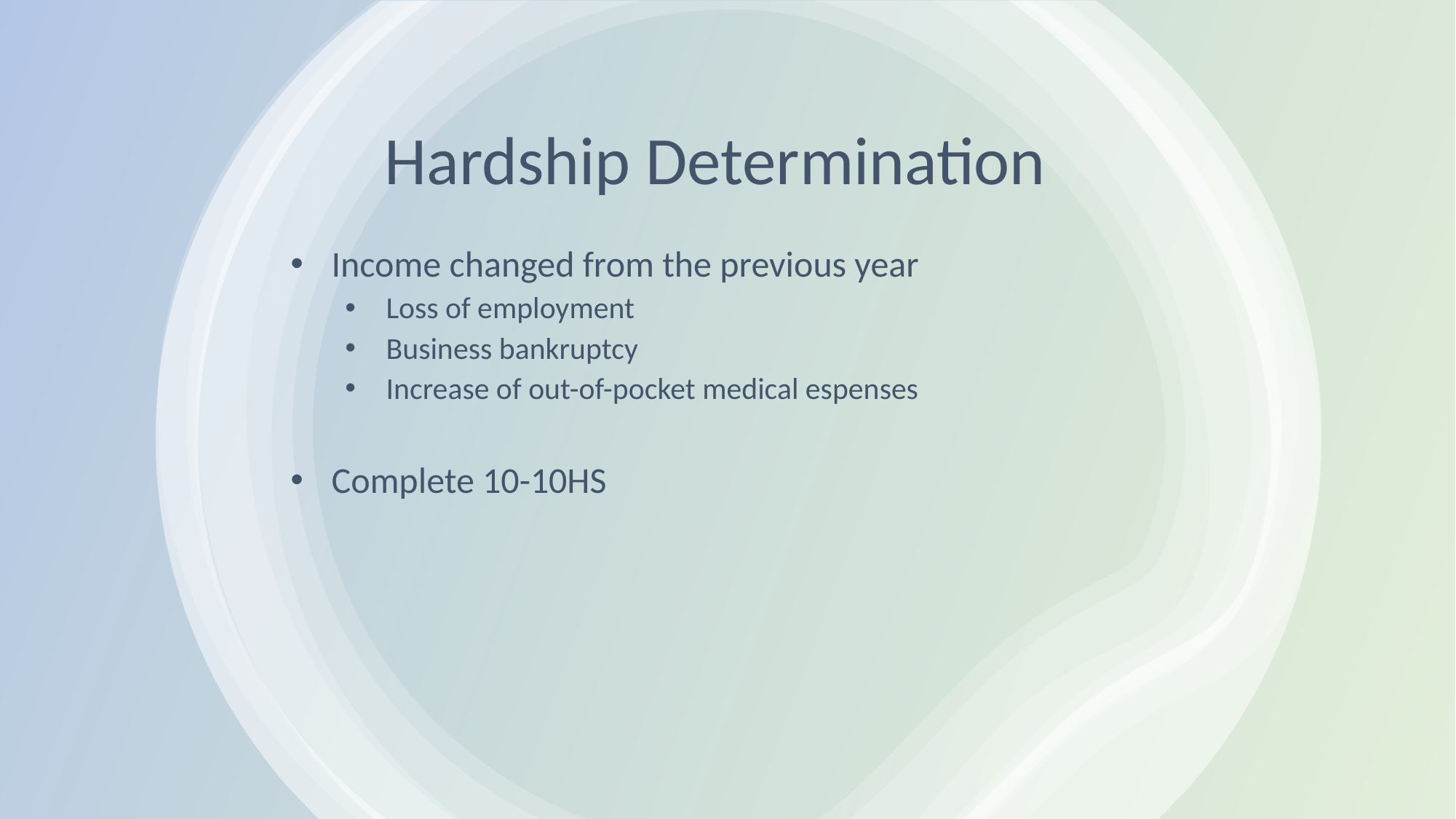

# Hardship Determination
Income changed from the previous year
Loss of employment
Business bankruptcy
Increase of out-of-pocket medical espenses

Complete 10-10HS